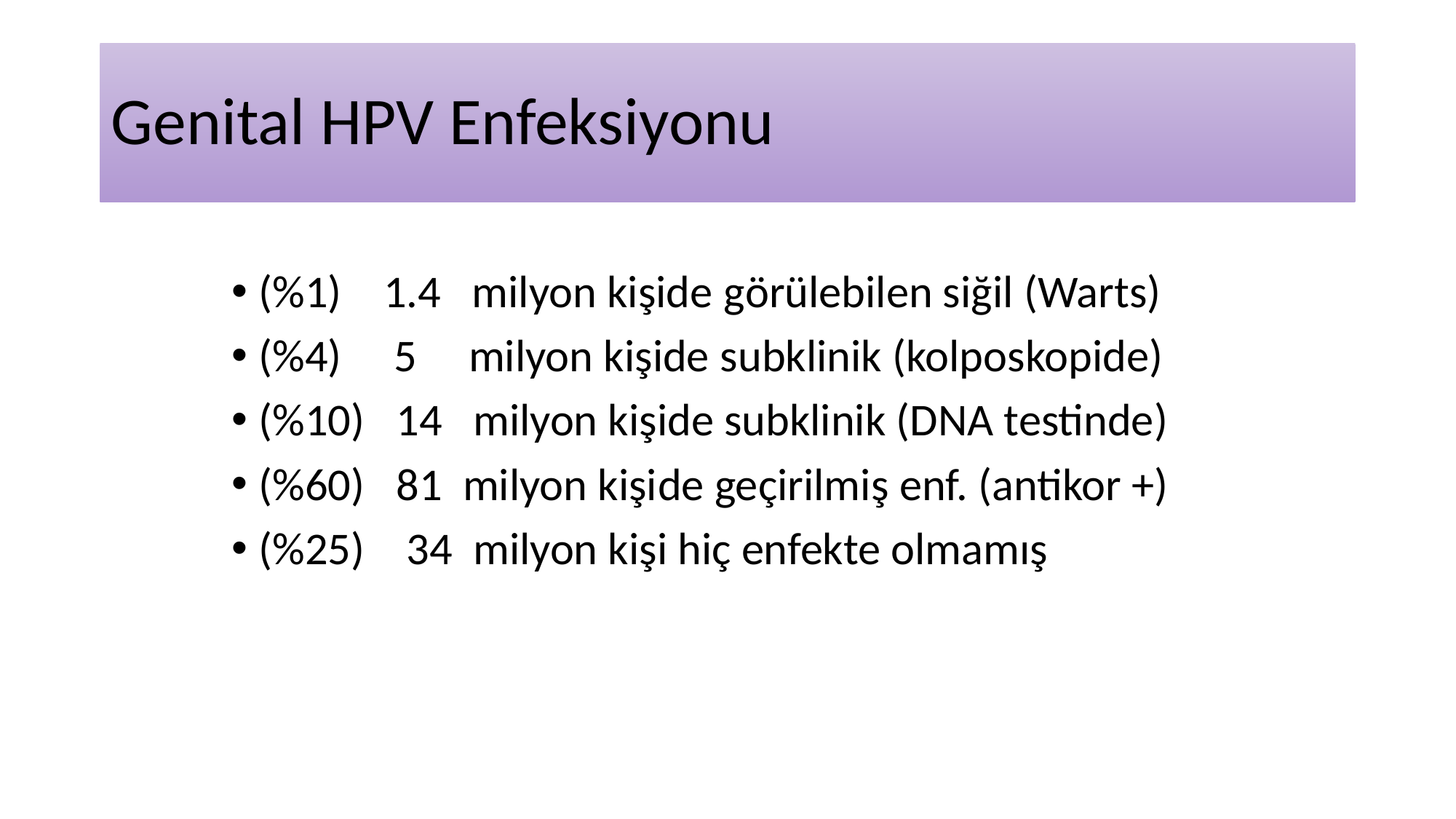

# Genital HPV Enfeksiyonu

(%1)    1.4   milyon kişide görülebilen siğil (Warts)
(%4)     5     milyon kişide subklinik (kolposkopide)
(%10)   14   milyon kişide subklinik (DNA testinde)
(%60)   81  milyon kişide geçirilmiş enf. (antikor +)
(%25)    34  milyon kişi hiç enfekte olmamış